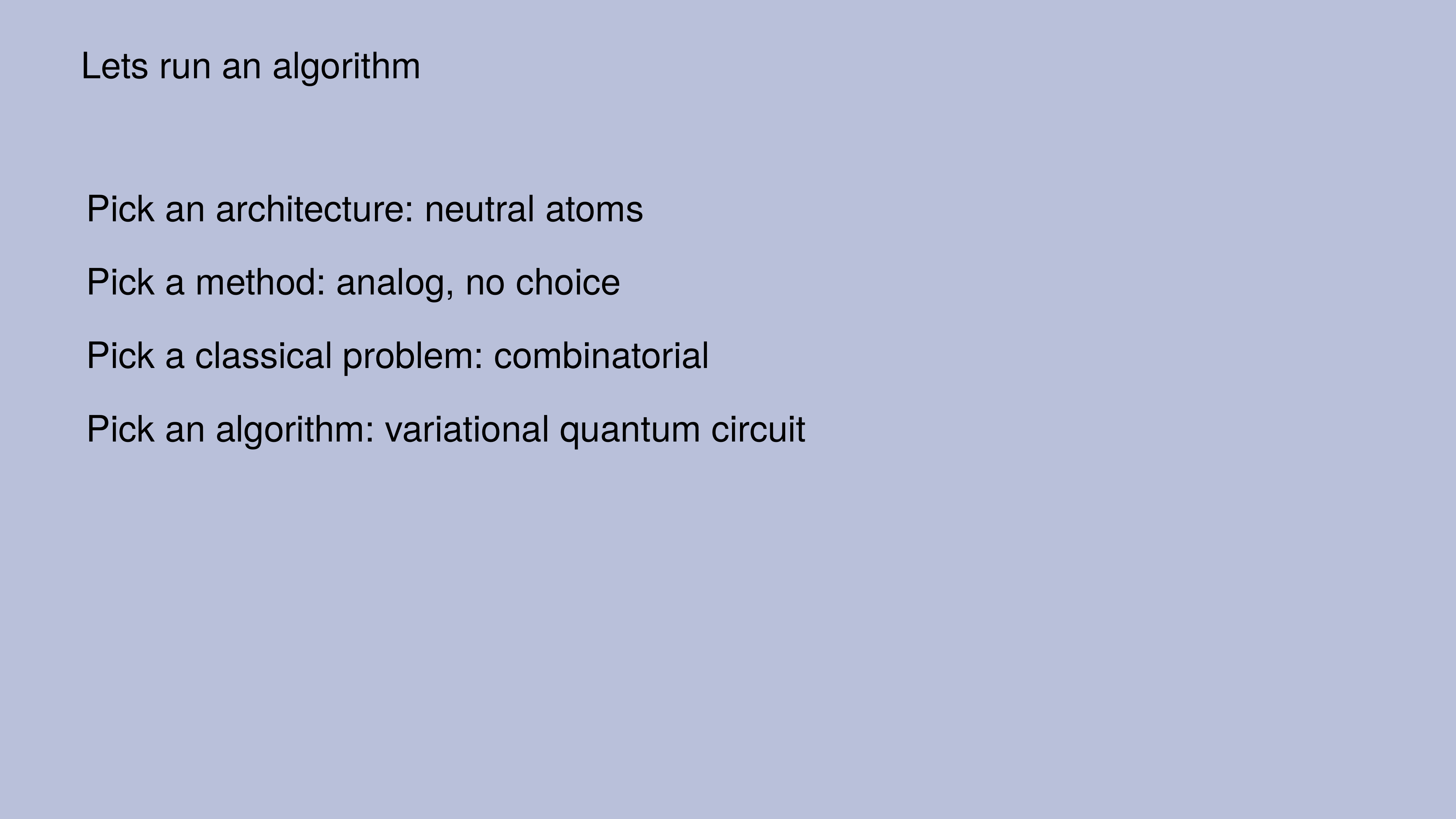

Lets run an algorithm
Pick an architecture: neutral atoms
Pick a method: analog, no choice
Pick a classical problem: combinatorial
Pick an algorithm: variational quantum circuit